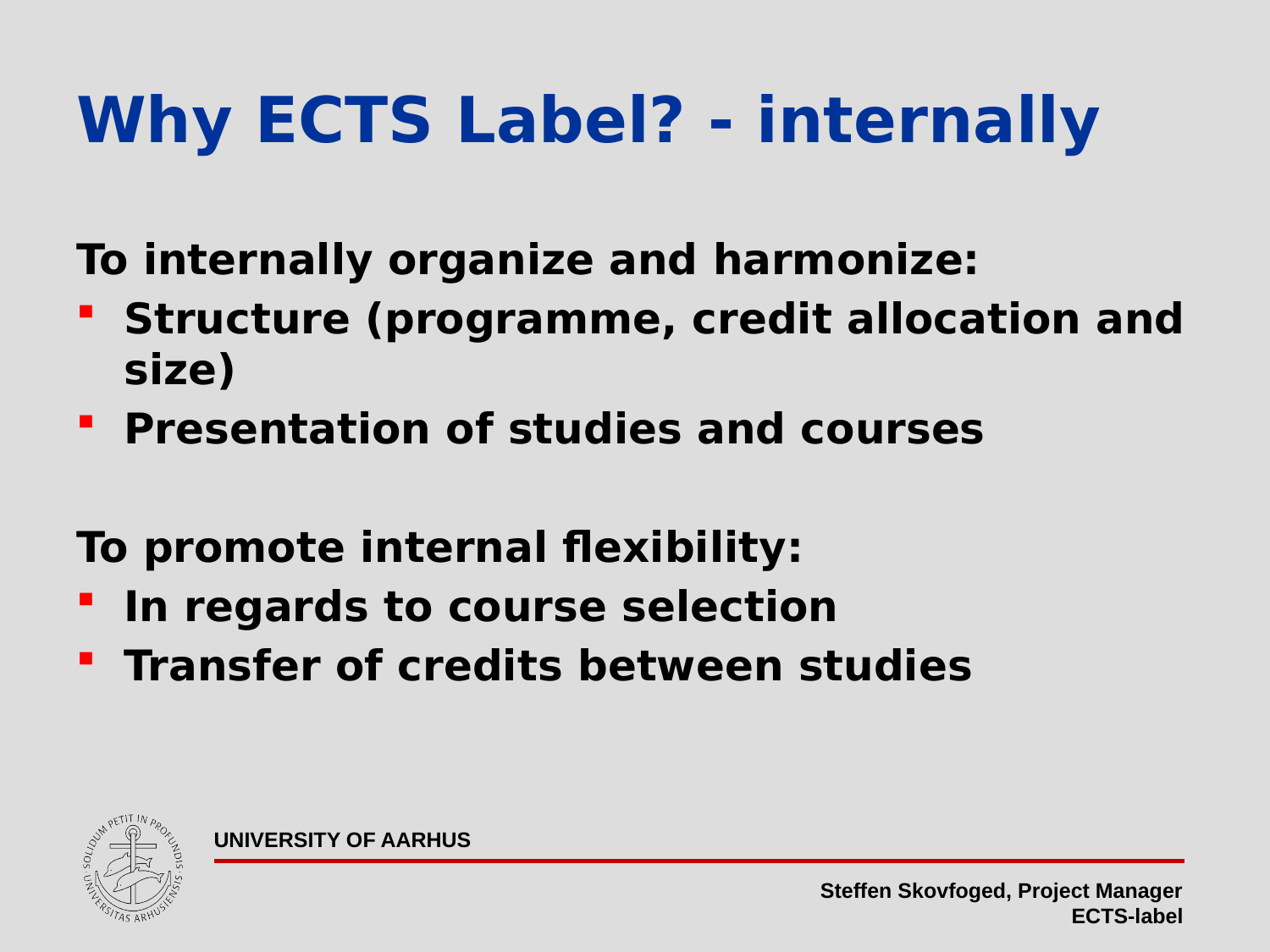

# Why ECTS Label? - internally
To internally organize and harmonize:
Structure (programme, credit allocation and size)
Presentation of studies and courses

To promote internal flexibility:
In regards to course selection
Transfer of credits between studies

UNIVERSITY OF AARHUS